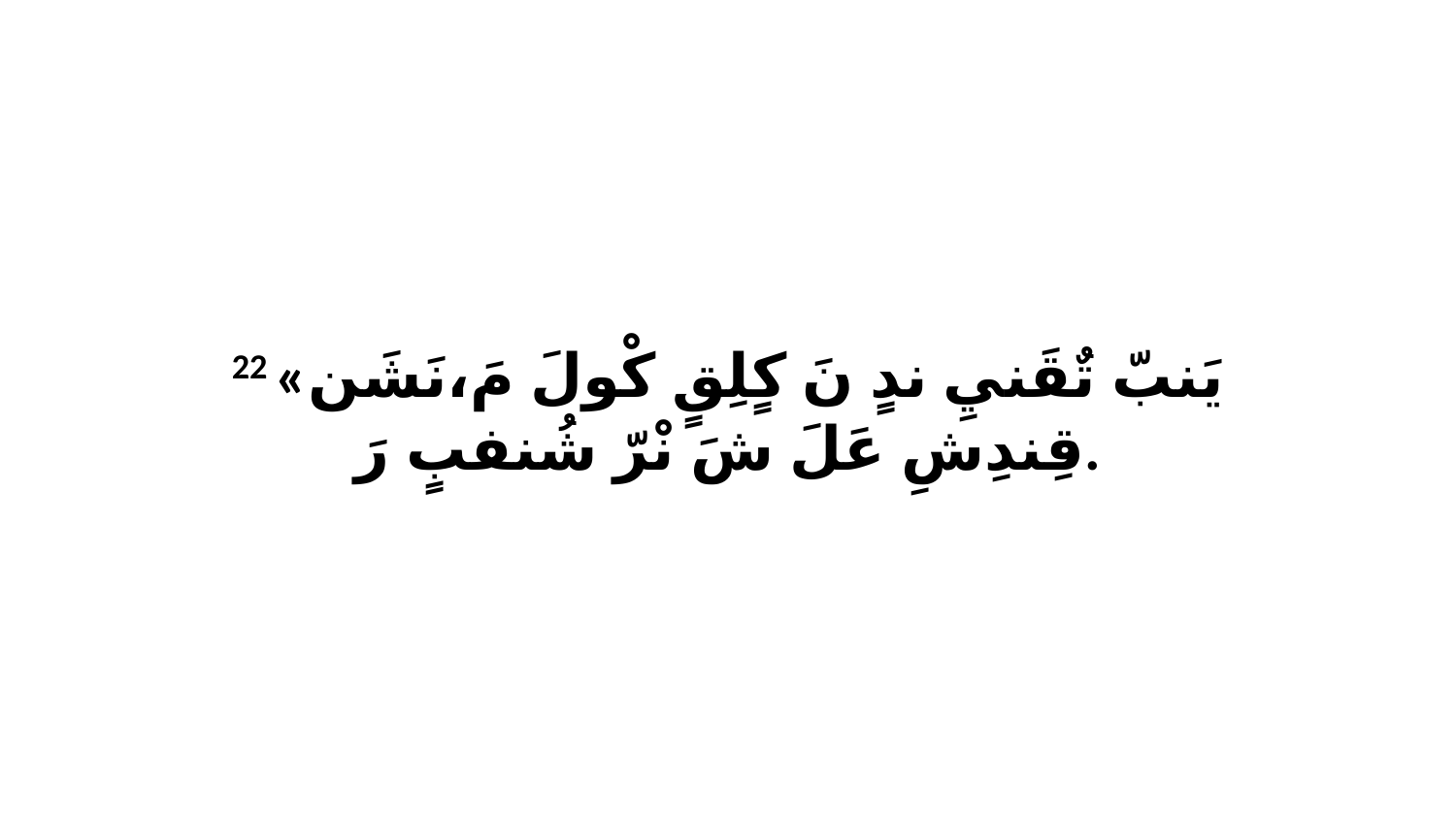

22 «يَنبّ تٌقَنيِ ندٍ نَ كٍلِقٍ كْولَ مَ،نَشَن قِندِشِ عَلَ شَ نْرّ شُنفبٍ رَ.